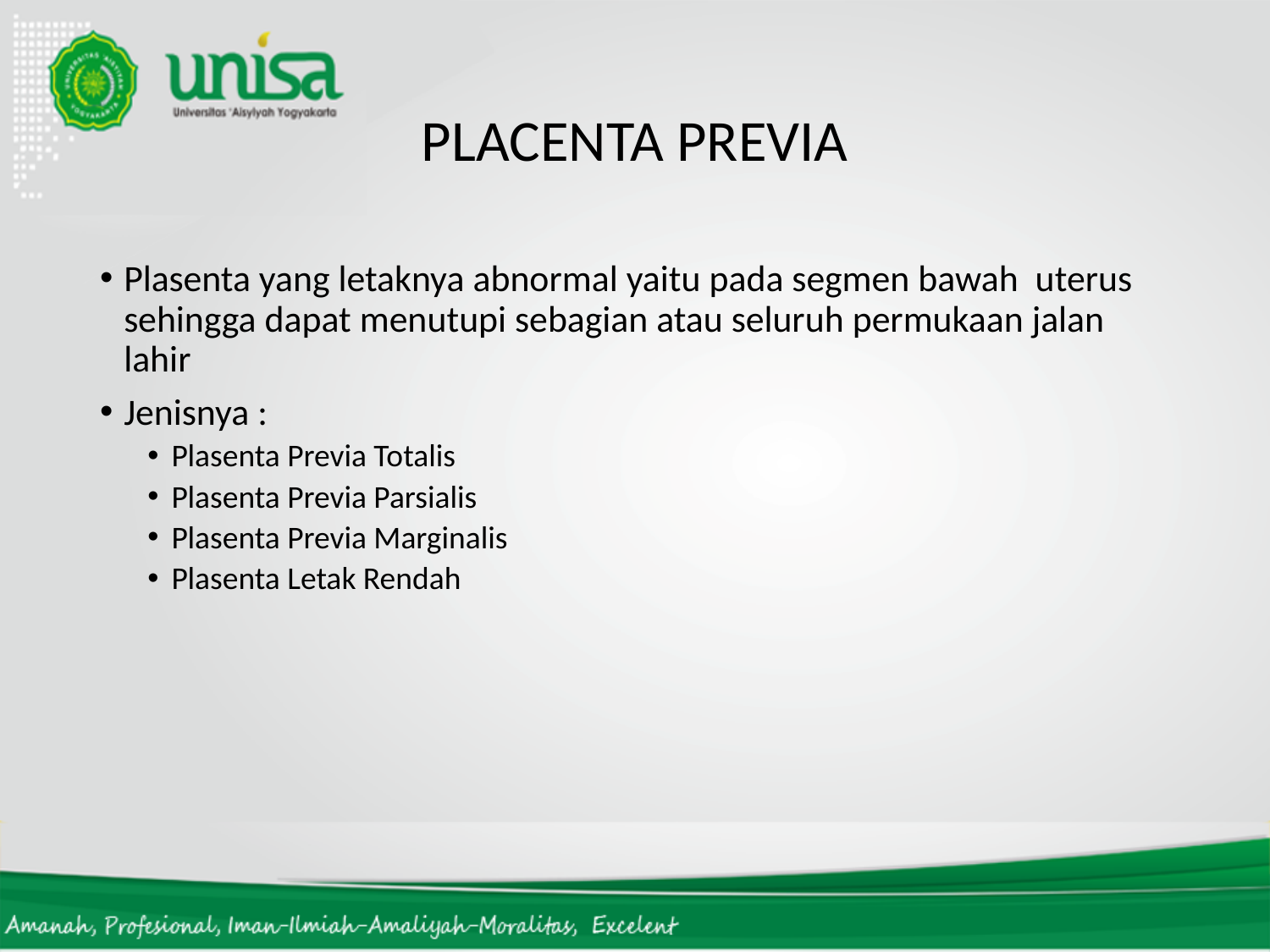

# PLACENTA PREVIA
Plasenta yang letaknya abnormal yaitu pada segmen bawah  uterus sehingga dapat menutupi sebagian atau seluruh permukaan jalan lahir
Jenisnya :
Plasenta Previa Totalis
Plasenta Previa Parsialis
Plasenta Previa Marginalis
Plasenta Letak Rendah